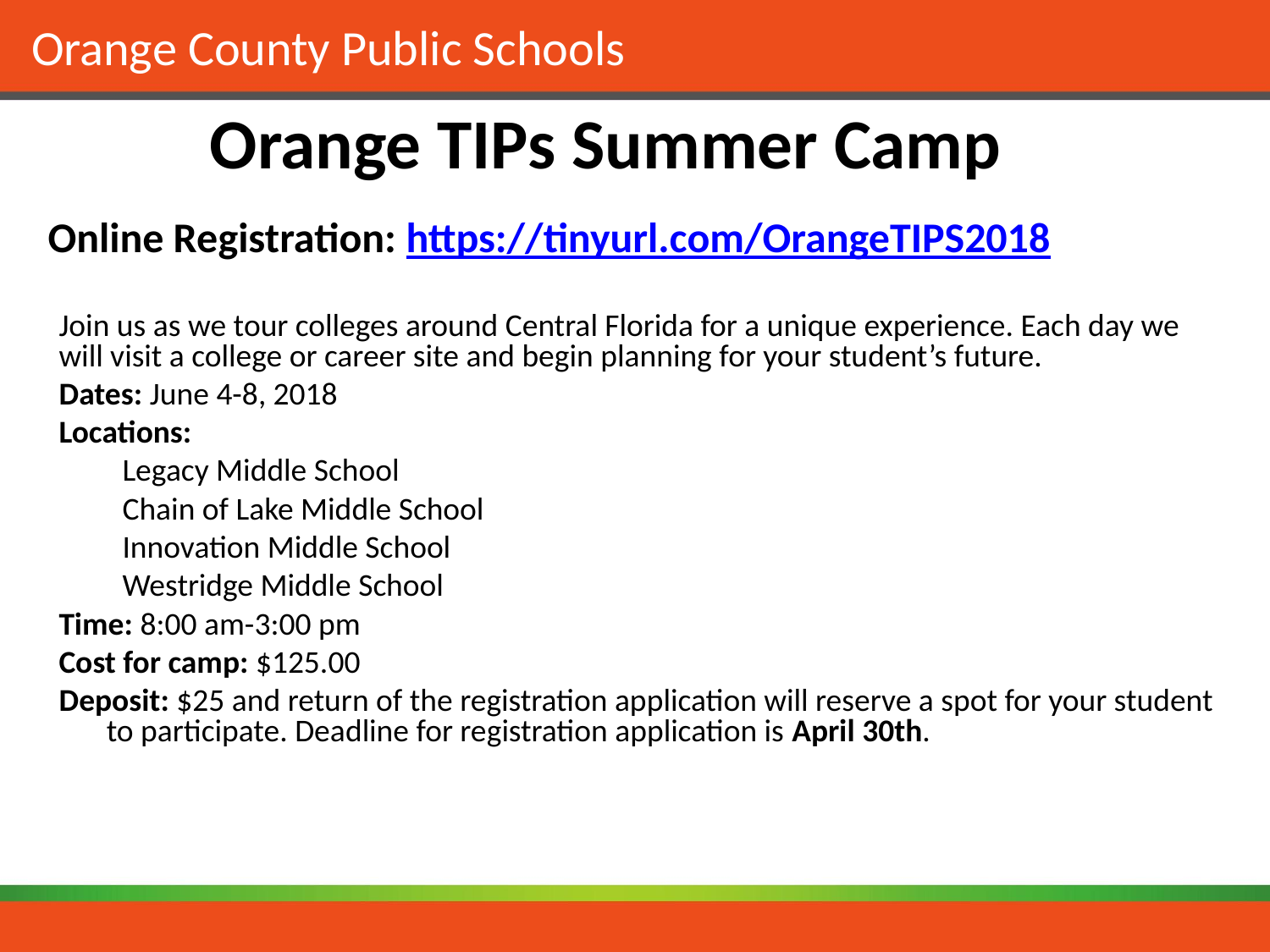

# Orange TIPs Summer Camp
Online Registration: https://tinyurl.com/OrangeTIPS2018
Join us as we tour colleges around Central Florida for a unique experience. Each day we will visit a college or career site and begin planning for your student’s future.
Dates: June 4-8, 2018
Locations:
Legacy Middle School
Chain of Lake Middle School
Innovation Middle School
Westridge Middle School
Time: 8:00 am-3:00 pm
Cost for camp: $125.00
Deposit: $25 and return of the registration application will reserve a spot for your student to participate. Deadline for registration application is April 30th.